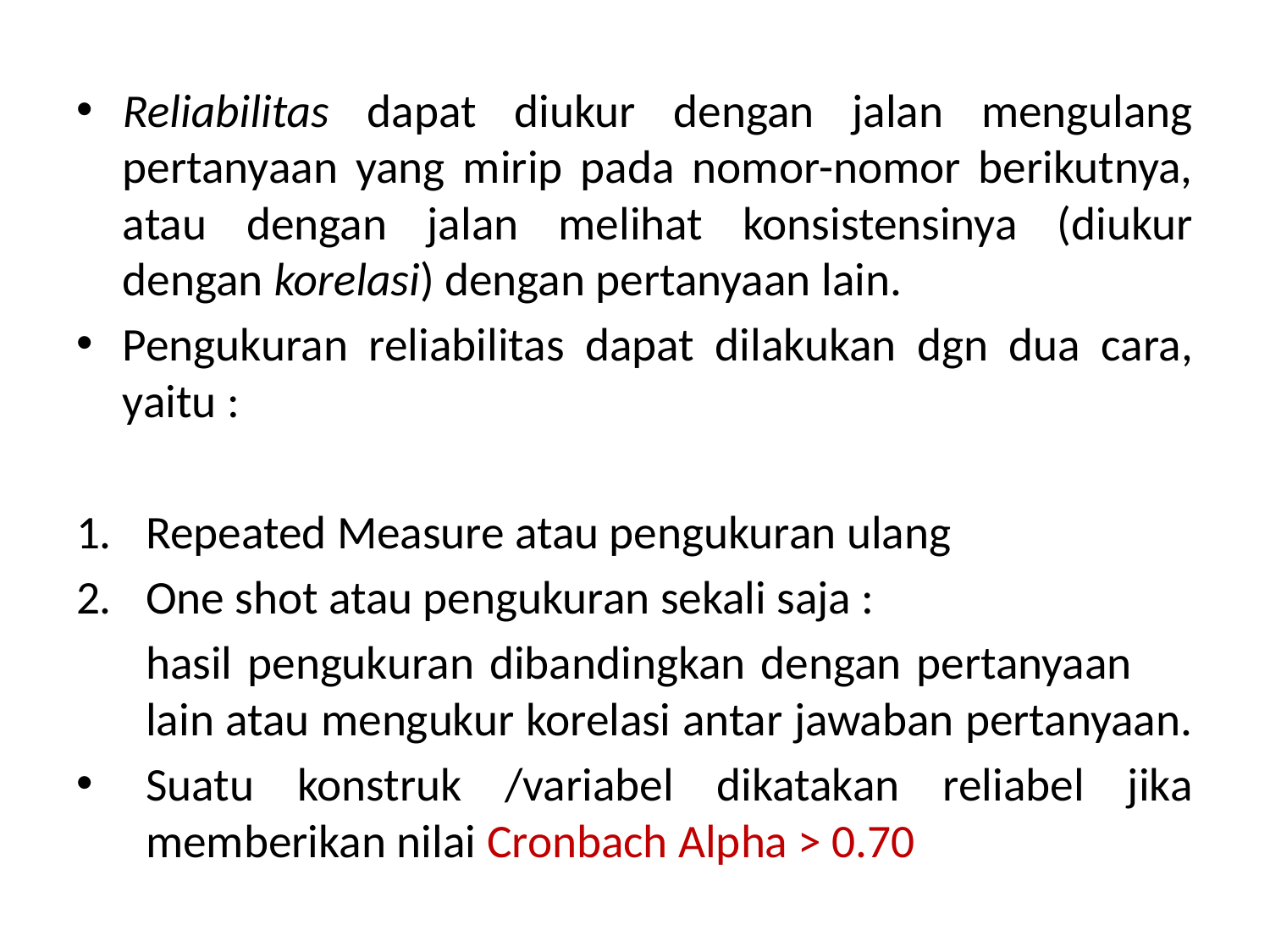

Reliabilitas dapat diukur dengan jalan mengulang pertanyaan yang mirip pada nomor-nomor berikutnya, atau dengan jalan melihat konsistensinya (diukur dengan korelasi) dengan pertanyaan lain.
Pengukuran reliabilitas dapat dilakukan dgn dua cara, yaitu :

Repeated Measure atau pengukuran ulang
One shot atau pengukuran sekali saja :
	hasil pengukuran dibandingkan dengan pertanyaan     lain atau mengukur korelasi antar jawaban pertanyaan.
Suatu konstruk /variabel dikatakan reliabel jika memberikan nilai Cronbach Alpha > 0.70